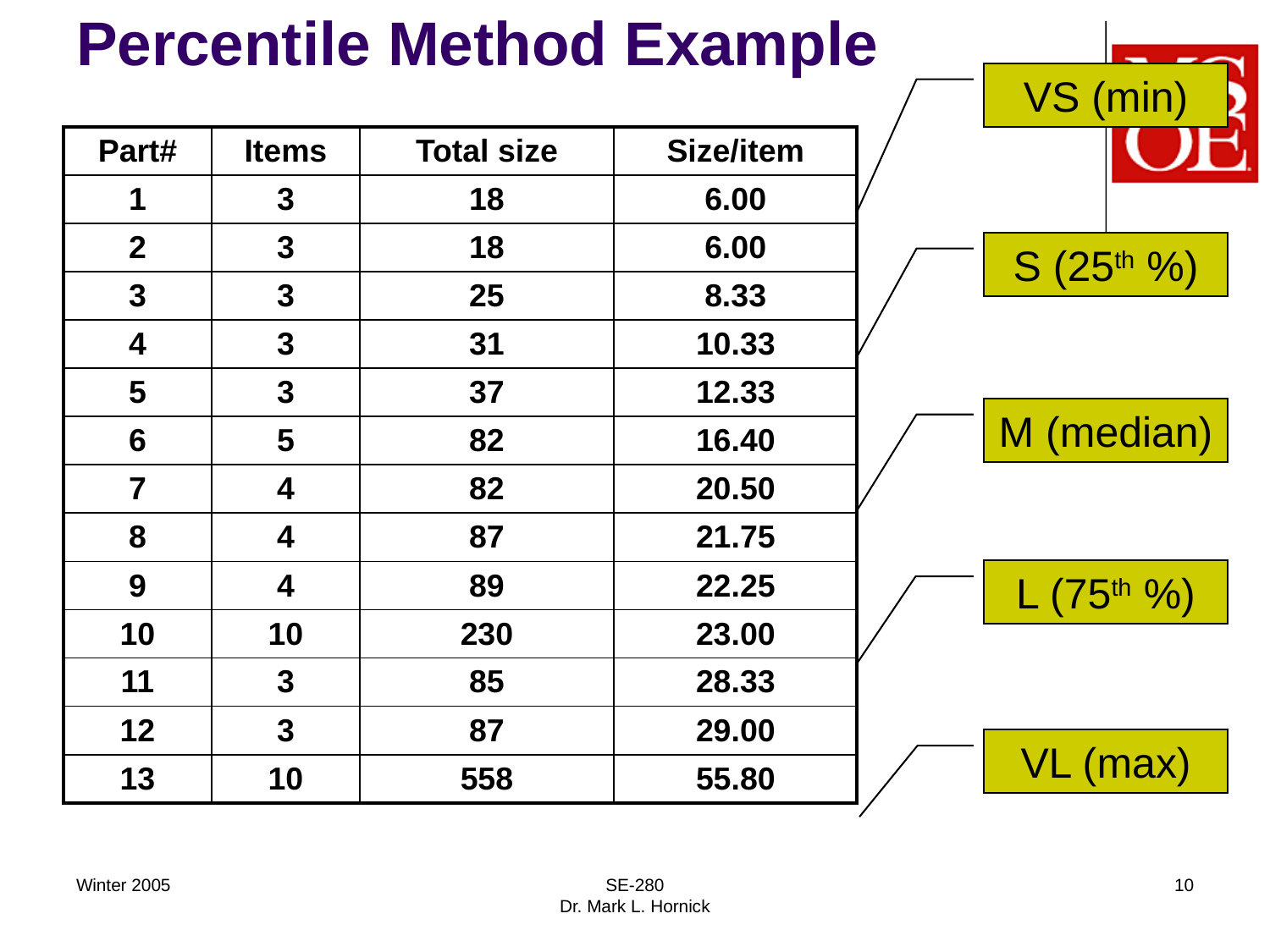

# Percentile Method Example
VS (min)
| Part# | Items | Total size | Size/item |
| --- | --- | --- | --- |
| 1 | 3 | 18 | 6.00 |
| 2 | 3 | 18 | 6.00 |
| 3 | 3 | 25 | 8.33 |
| 4 | 3 | 31 | 10.33 |
| 5 | 3 | 37 | 12.33 |
| 6 | 5 | 82 | 16.40 |
| 7 | 4 | 82 | 20.50 |
| 8 | 4 | 87 | 21.75 |
| 9 | 4 | 89 | 22.25 |
| 10 | 10 | 230 | 23.00 |
| 11 | 3 | 85 | 28.33 |
| 12 | 3 | 87 | 29.00 |
| 13 | 10 | 558 | 55.80 |
S (25th %)
M (median)
L (75th %)
VL (max)
Winter 2005
SE-280
Dr. Mark L. Hornick
10